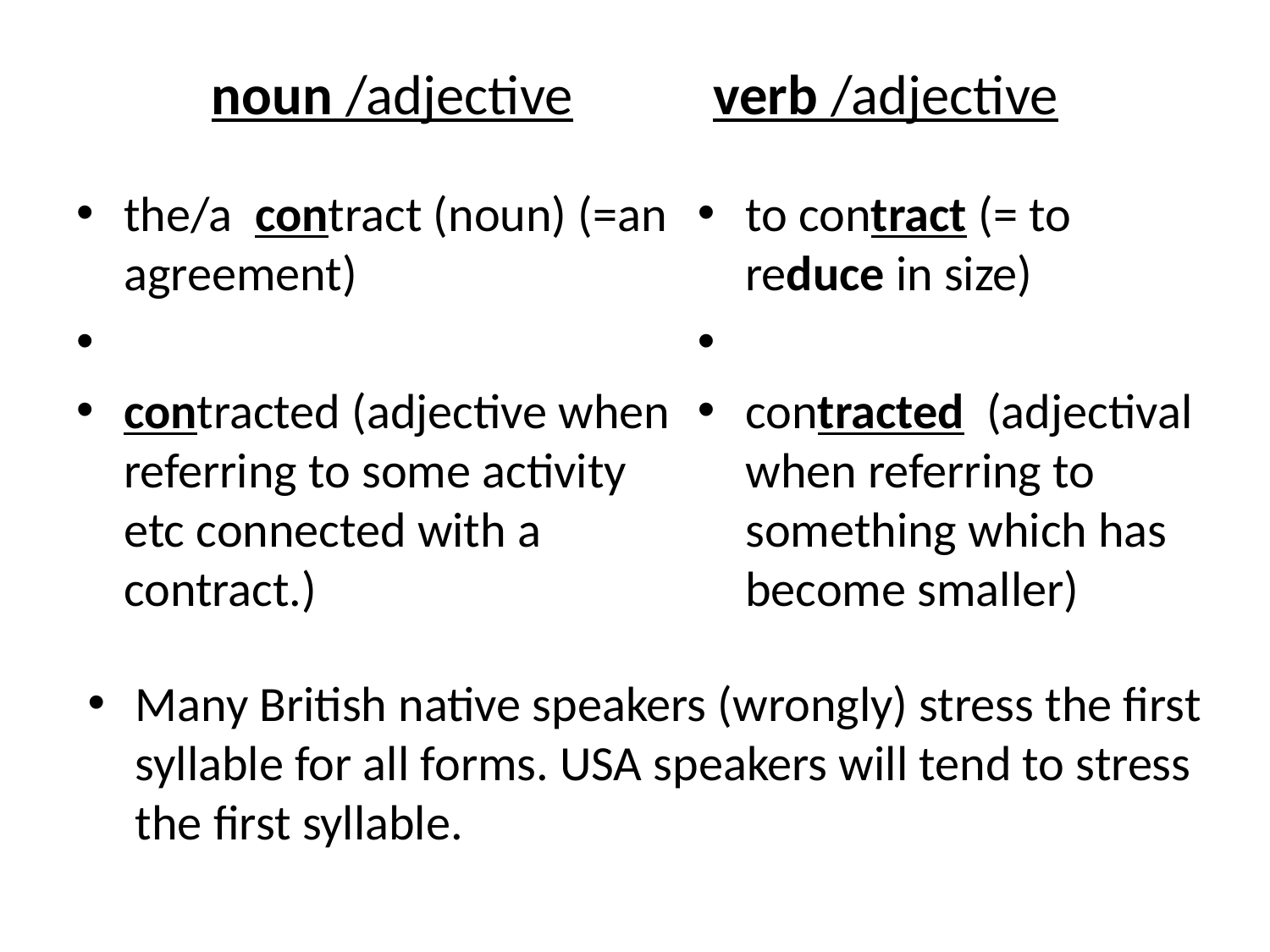

# noun /adjective           verb /adjective
to contract (= to reduce in size)

contracted  (adjectival when referring to something which has become smaller)

the/a  contract (noun) (=an agreement)

contracted (adjective when referring to some activity etc connected with a contract.)
Many British native speakers (wrongly) stress the first syllable for all forms. USA speakers will tend to stress the first syllable.